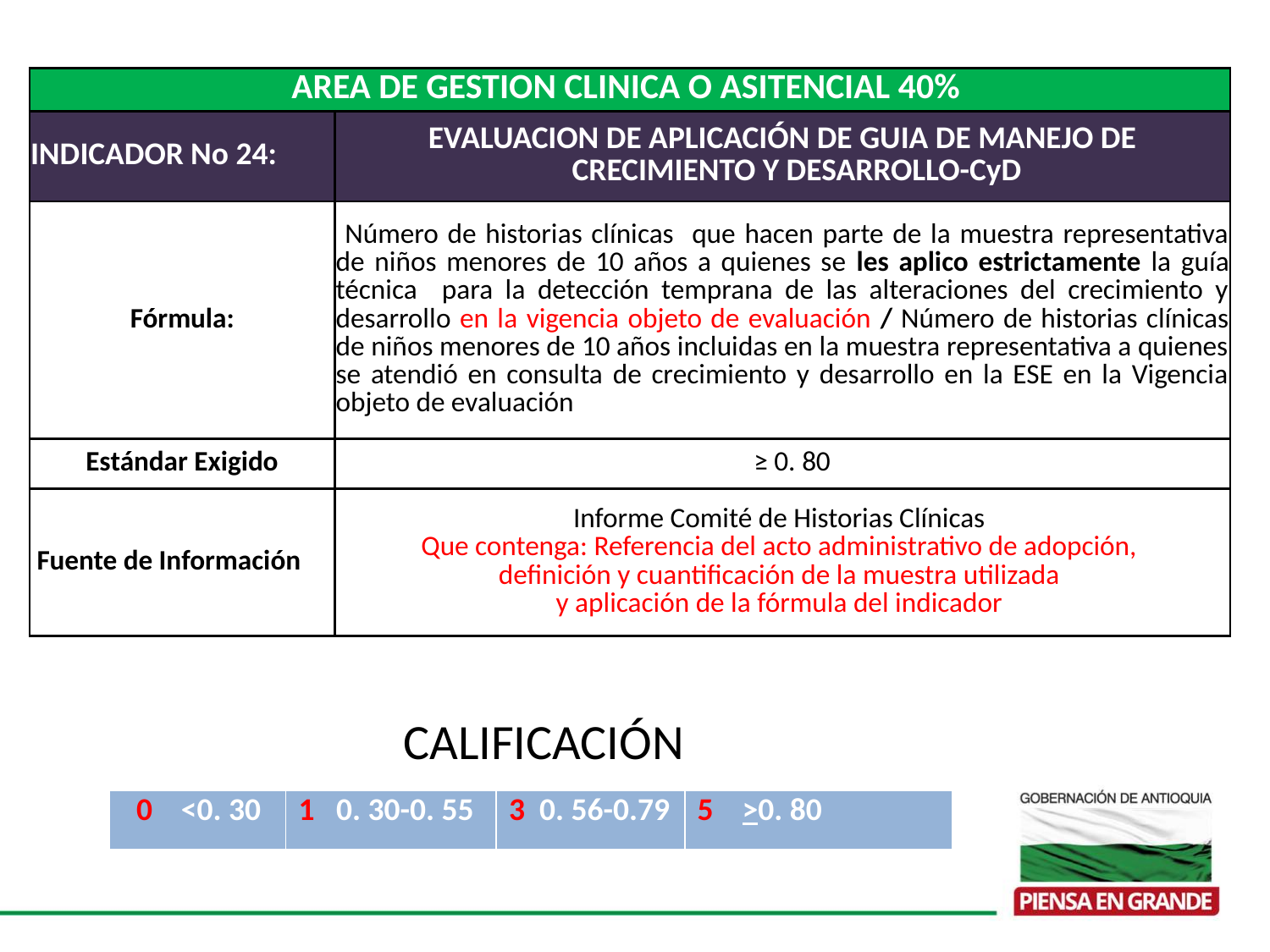

| AREA DE GESTION CLINICA O ASITENCIAL 40% |  |
| --- | --- |
| INDICADOR No 24: | EVALUACION DE APLICACIÓN DE GUIA DE MANEJO DE CRECIMIENTO Y DESARROLLO-CyD |
| Fórmula: | Número de historias clínicas que hacen parte de la muestra representativa de niños menores de 10 años a quienes se les aplico estrictamente la guía técnica para la detección temprana de las alteraciones del crecimiento y desarrollo en la vigencia objeto de evaluación / Número de historias clínicas de niños menores de 10 años incluidas en la muestra representativa a quienes se atendió en consulta de crecimiento y desarrollo en la ESE en la Vigencia objeto de evaluación |
| Estándar Exigido | ≥ 0. 80 |
| Fuente de Información | Informe Comité de Historias Clínicas Que contenga: Referencia del acto administrativo de adopción, definición y cuantificación de la muestra utilizada y aplicación de la fórmula del indicador |
CALIFICACIÓN
| 0 <0. 30 | 1 0. 30-0. 55 | 3 0. 56-0.79 | 5 >0. 80 |
| --- | --- | --- | --- |